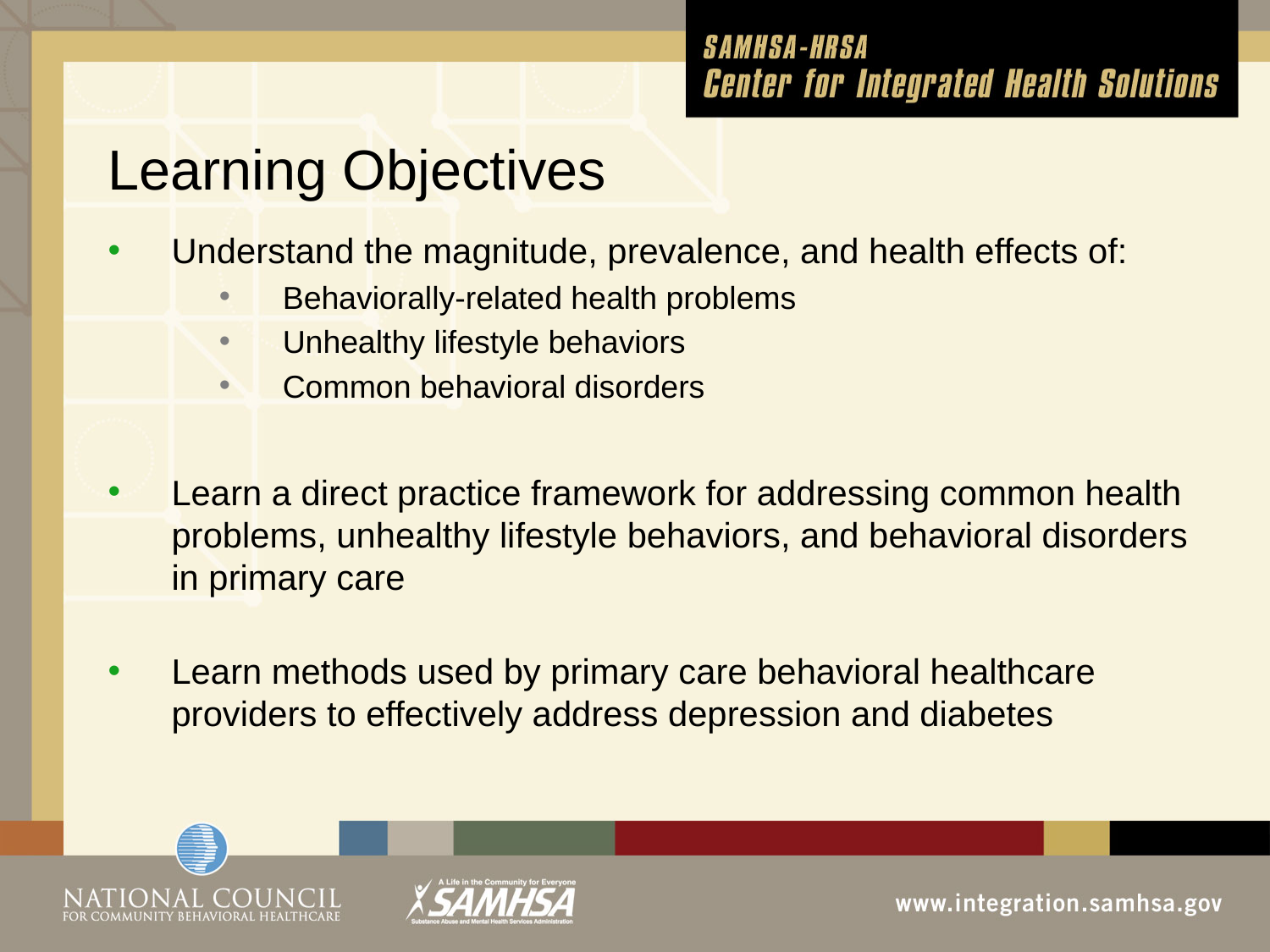

# Learning Objectives
Understand the magnitude, prevalence, and health effects of:
Behaviorally-related health problems
Unhealthy lifestyle behaviors
Common behavioral disorders

Learn a direct practice framework for addressing common health problems, unhealthy lifestyle behaviors, and behavioral disorders in primary care
Learn methods used by primary care behavioral healthcare providers to effectively address depression and diabetes